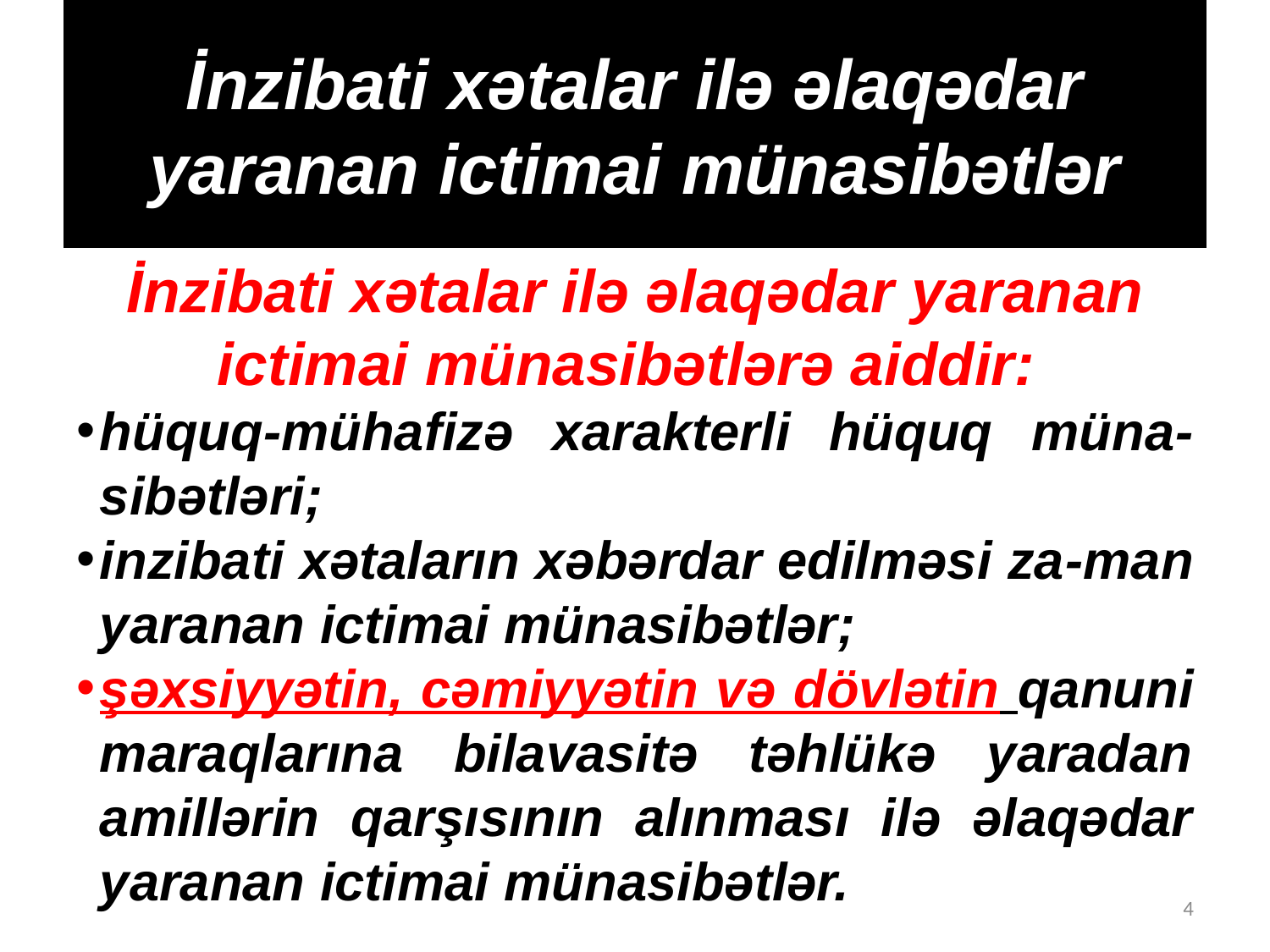

# İnzibati xətalar ilə əlaqədar yaranan ictimai münasibətlər
İnzibati xətalar ilə əlaqədar yaranan ictimai münasibətlərə aiddir:
hüquq-mühafizə xarakterli hüquq müna-sibətləri;
inzibati xətaların xəbərdar edilməsi za-man yaranan ictimai münasibətlər;
şəxsiyyətin, cəmiyyətin və dövlətin qanuni maraqlarına bilavasitə təhlükə yaradan amillərin qarşısının alınması ilə əlaqədar yaranan ictimai münasibətlər.

4